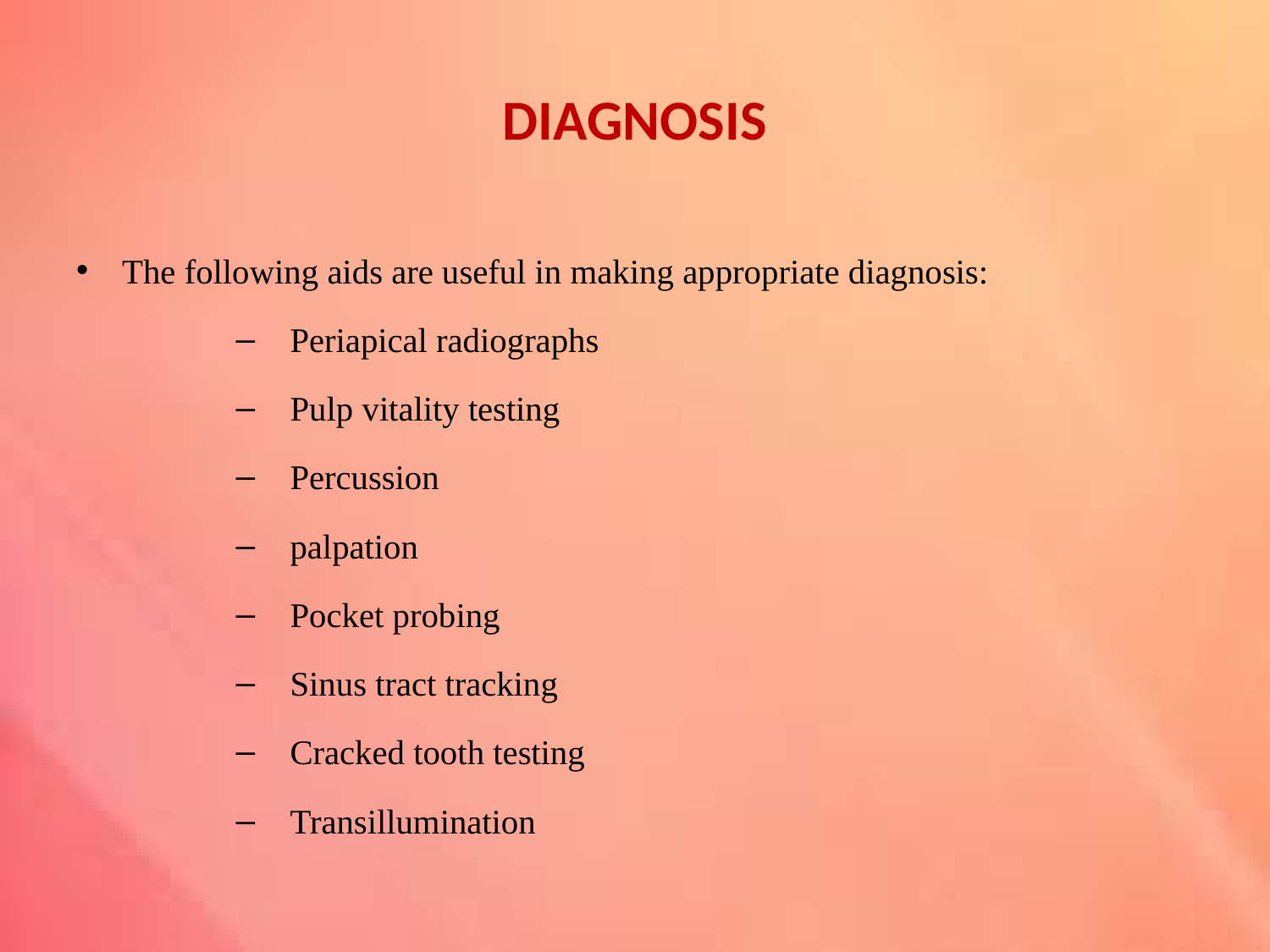

# DIAGNOSIS
The following aids are useful in making appropriate diagnosis:
Periapical radiographs
Pulp vitality testing
Percussion
palpation
Pocket probing
Sinus tract tracking
Cracked tooth testing
Transillumination